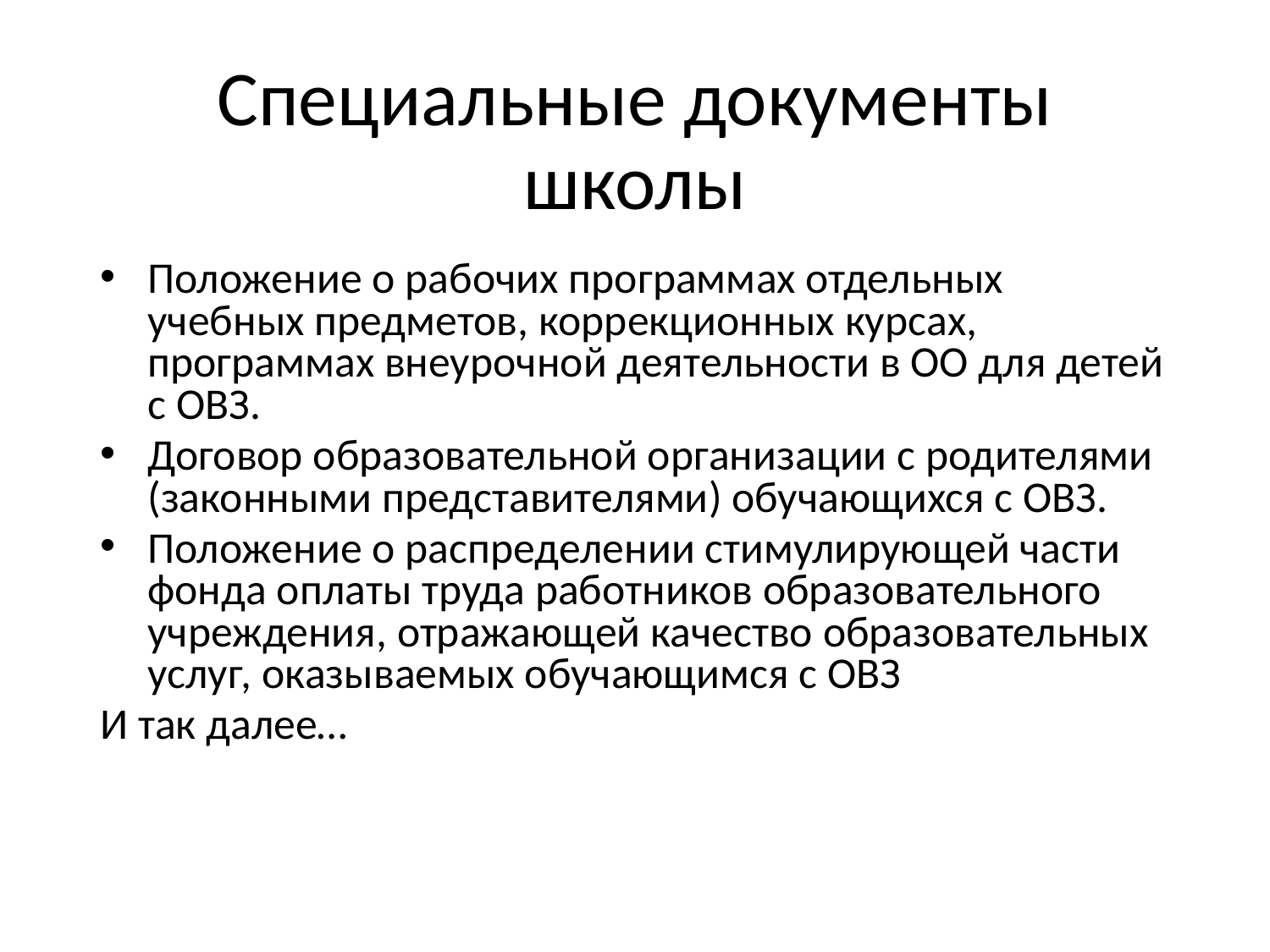

# Специальные документы школы
Положение о рабочих программах отдельных учебных предметов, коррекционных курсах, программах внеурочной деятельности в ОО для детей с ОВЗ.
Договор образовательной организации с родителями (законными представителями) обучающихся с ОВЗ.
Положение о распределении стимулирующей части фонда оплаты труда работников образовательного учреждения, отражающей качество образовательных услуг, оказываемых обучающимся с ОВЗ
И так далее…